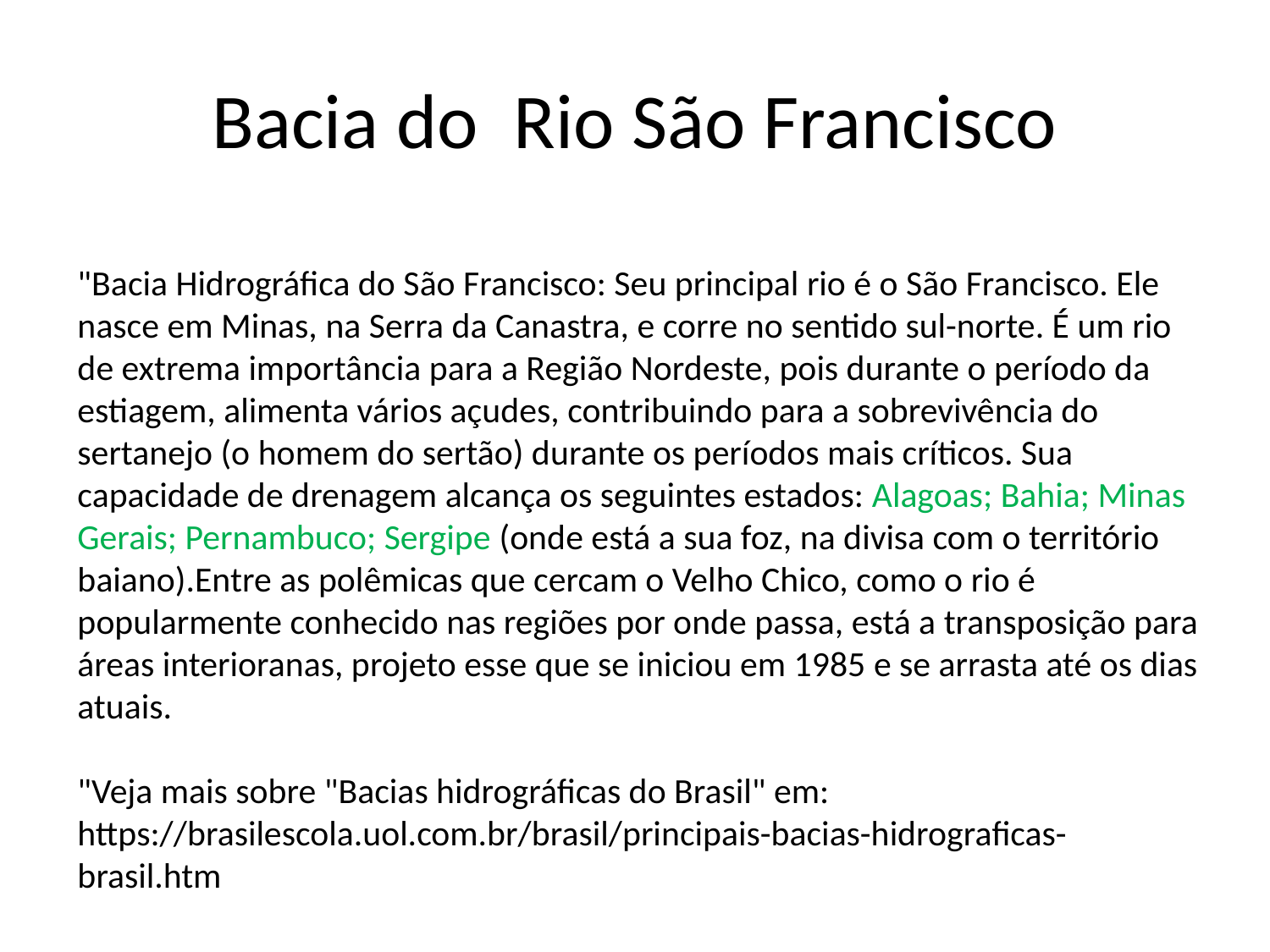

# Bacia do  Rio São Francisco
"Bacia Hidrográfica do São Francisco: Seu principal rio é o São Francisco. Ele nasce em Minas, na Serra da Canastra, e corre no sentido sul-norte. É um rio de extrema importância para a Região Nordeste, pois durante o período da estiagem, alimenta vários açudes, contribuindo para a sobrevivência do sertanejo (o homem do sertão) durante os períodos mais críticos. Sua capacidade de drenagem alcança os seguintes estados: Alagoas; Bahia; Minas Gerais; Pernambuco; Sergipe (onde está a sua foz, na divisa com o território baiano).Entre as polêmicas que cercam o Velho Chico, como o rio é popularmente conhecido nas regiões por onde passa, está a transposição para áreas interioranas, projeto esse que se iniciou em 1985 e se arrasta até os dias atuais.

"Veja mais sobre "Bacias hidrográficas do Brasil" em: https://brasilescola.uol.com.br/brasil/principais-bacias-hidrograficas-brasil.htm